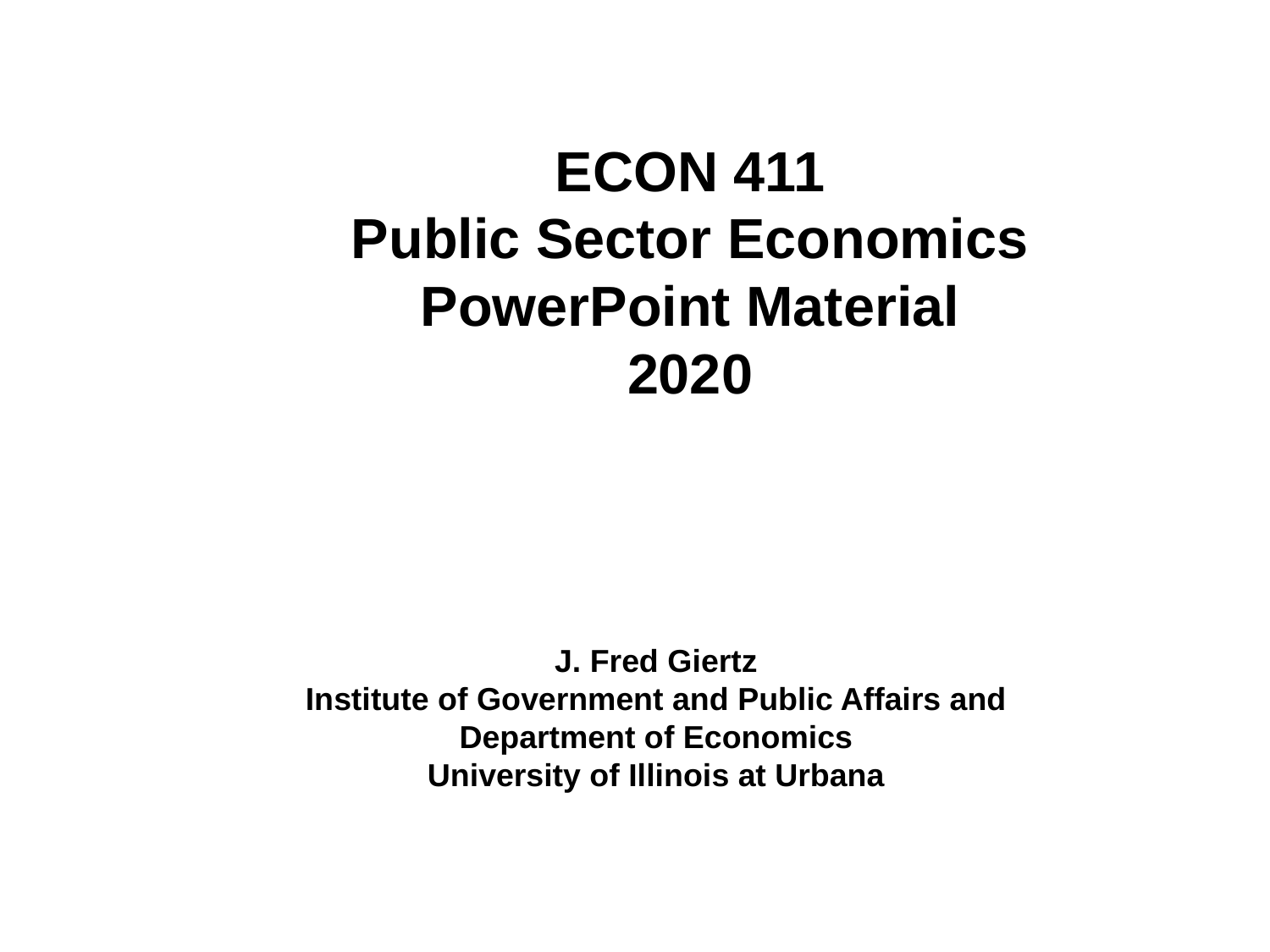

# ECON 411 Public Sector Economics PowerPoint Material 2020
J. Fred Giertz
Institute of Government and Public Affairs and Department of Economics
University of Illinois at Urbana